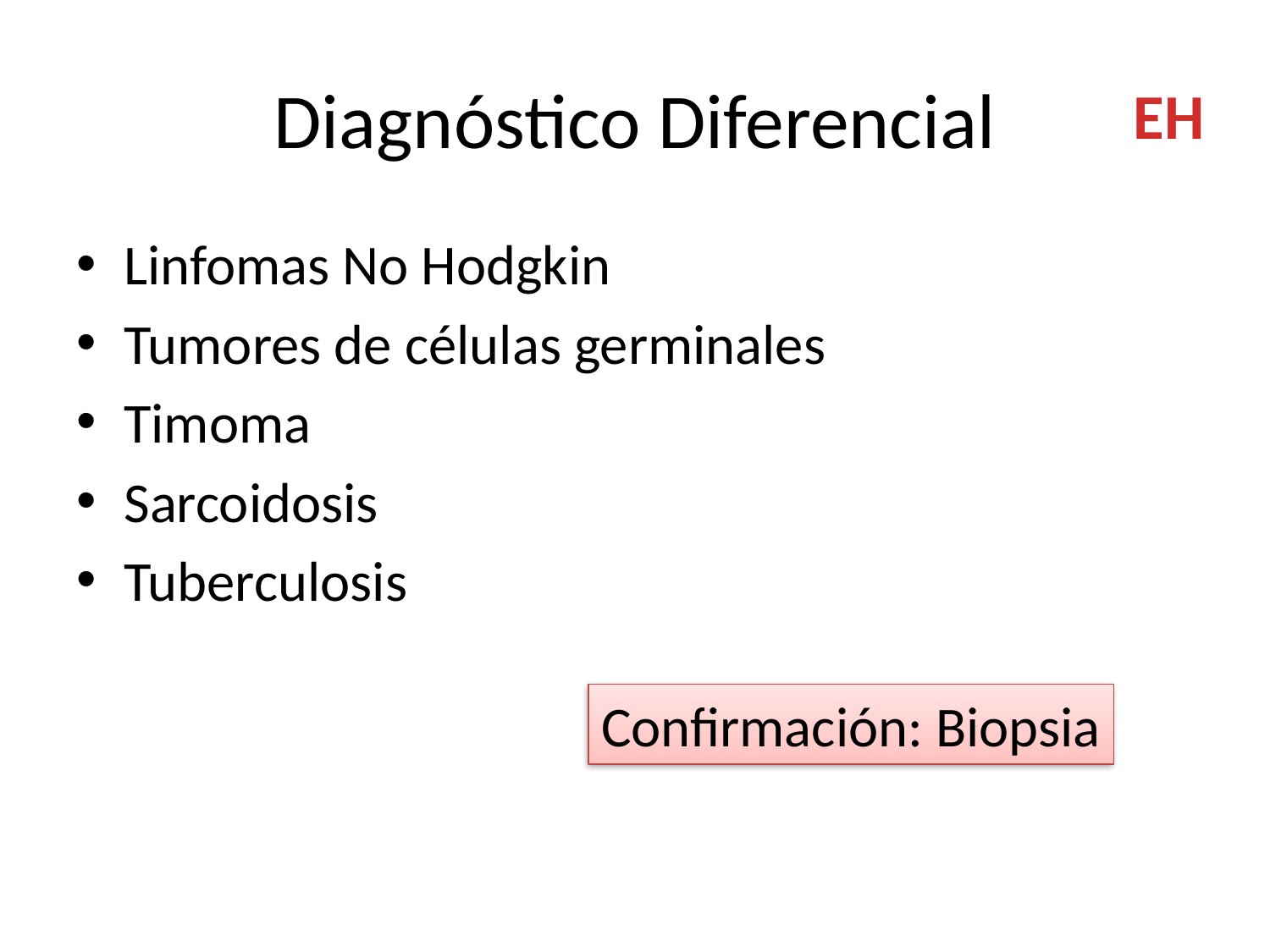

# Diagnóstico Diferencial
EH
Linfomas No Hodgkin
Tumores de células germinales
Timoma
Sarcoidosis
Tuberculosis
Confirmación: Biopsia